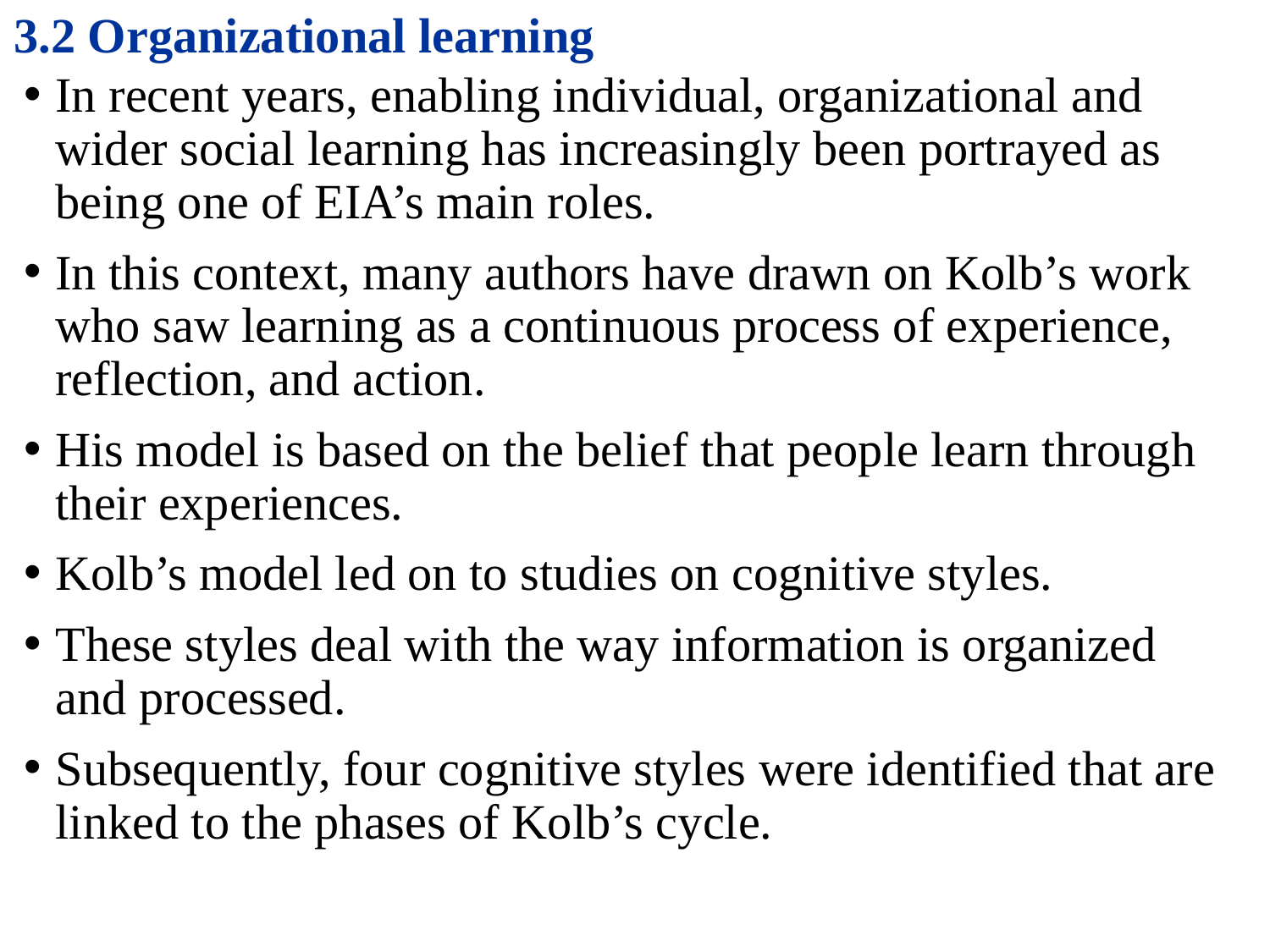

# 3.2 Organizational learning
In recent years, enabling individual, organizational and wider social learning has increasingly been portrayed as being one of EIA’s main roles.
In this context, many authors have drawn on Kolb’s work who saw learning as a continuous process of experience, reflection, and action.
His model is based on the belief that people learn through their experiences.
Kolb’s model led on to studies on cognitive styles.
These styles deal with the way information is organized and processed.
Subsequently, four cognitive styles were identified that are linked to the phases of Kolb’s cycle.